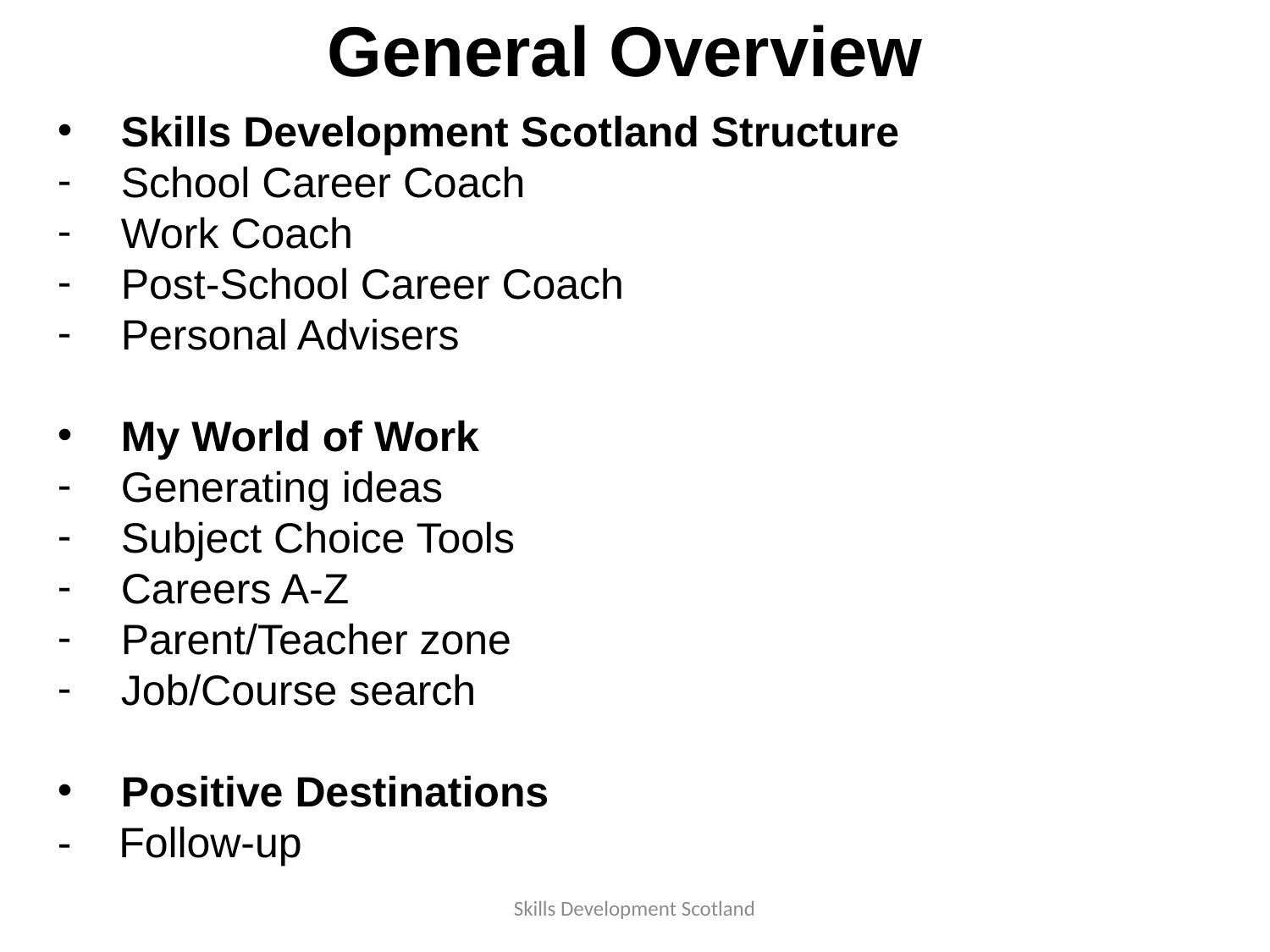

General Overview
Skills Development Scotland Structure
School Career Coach
Work Coach
Post-School Career Coach
Personal Advisers

My World of Work
Generating ideas
Subject Choice Tools
Careers A-Z
Parent/Teacher zone
Job/Course search

Positive Destinations
-    Follow-up

Skills Development Scotland